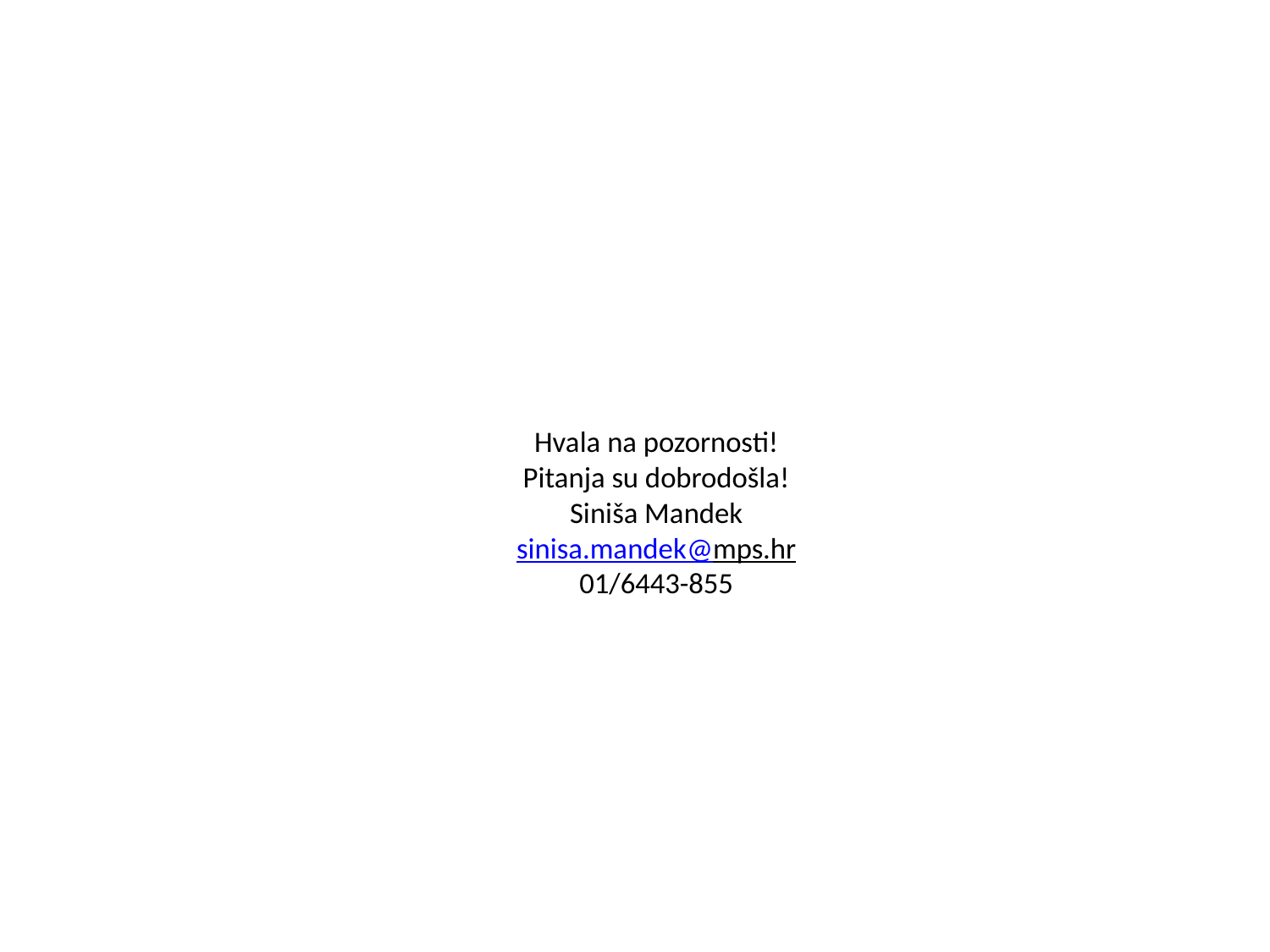

# Hvala na pozornosti! Pitanja su dobrodošla! Siniša Mandek sinisa.mandek@mps.hr 01/6443-855